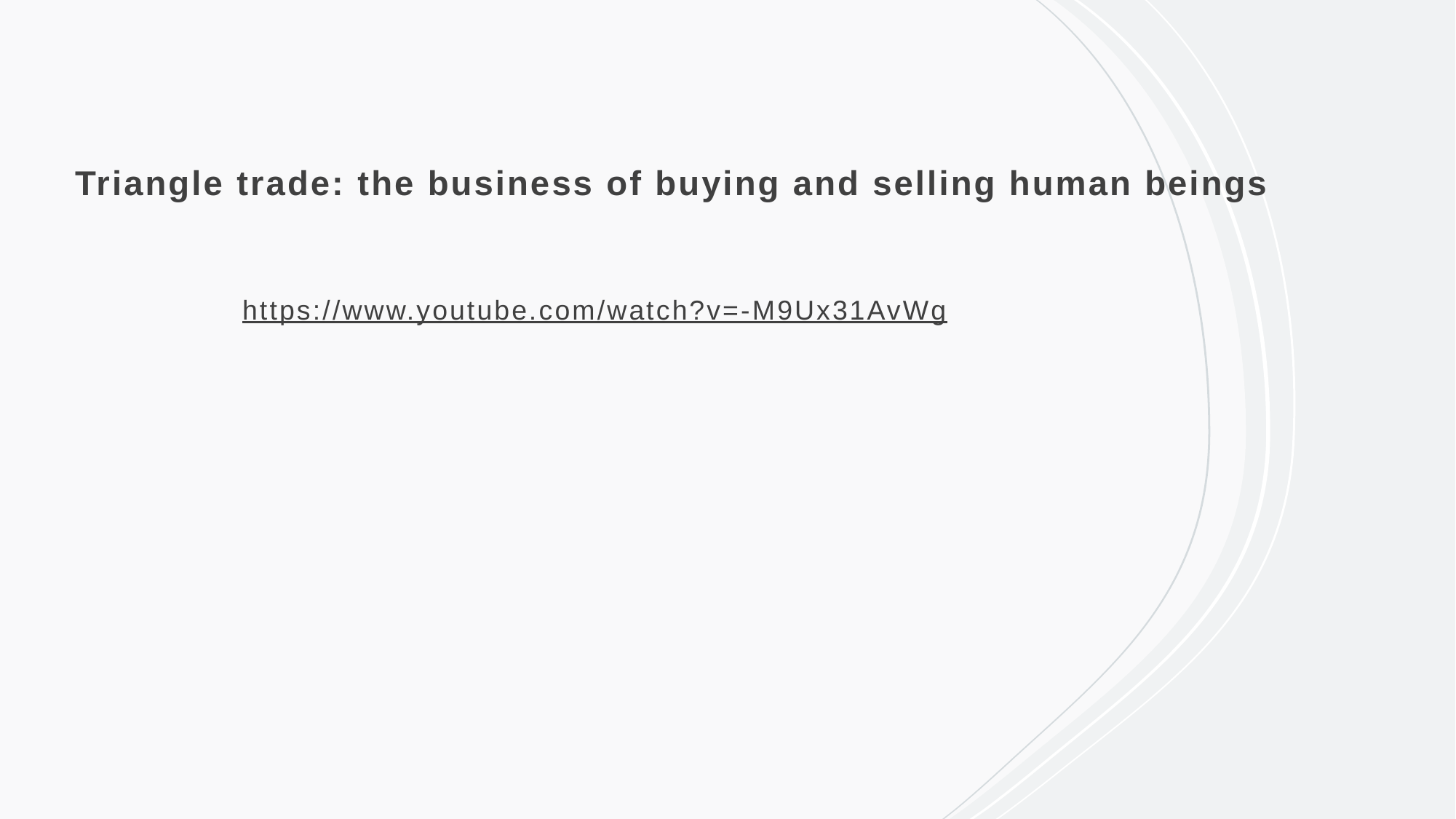

# Triangle trade: the business of buying and selling human beings
https://www.youtube.com/watch?v=-M9Ux31AvWg